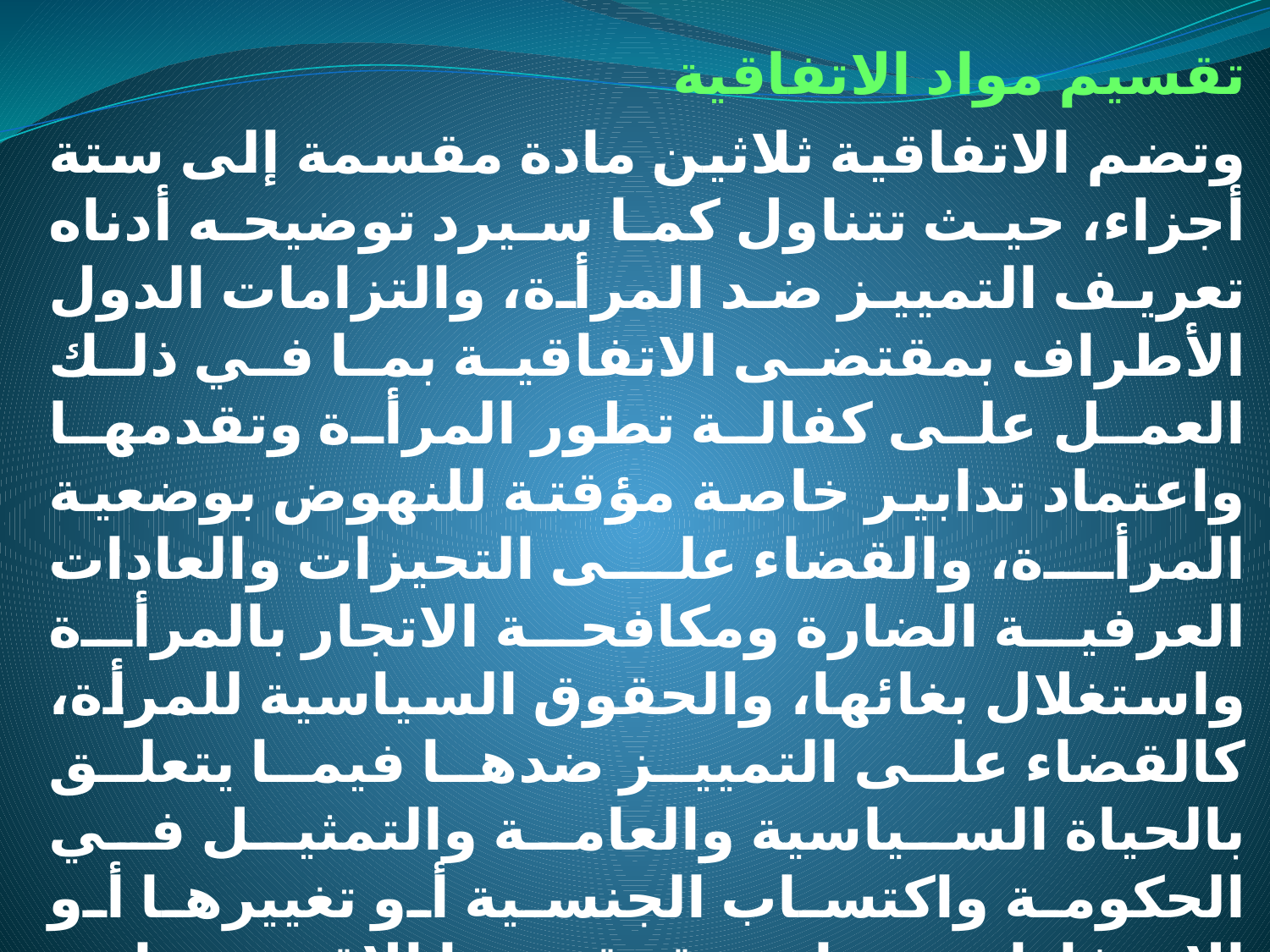

تقسيم مواد الاتفاقية
وتضم الاتفاقية ثلاثين مادة مقسمة إلى ستة أجزاء، حيث تتناول كما سيرد توضيحه أدناه تعريف التمييز ضد المرأة، والتزامات الدول الأطراف بمقتضى الاتفاقية بما في ذلك العمل على كفالة تطور المرأة وتقدمها واعتماد تدابير خاصة مؤقتة للنهوض بوضعية المرأة، والقضاء على التحيزات والعادات العرفية الضارة ومكافحة الاتجار بالمرأة واستغلال بغائها، والحقوق السياسية للمرأة، كالقضاء على التمييز ضدها فيما يتعلق بالحياة السياسية والعامة والتمثيل في الحكومة واكتساب الجنسية أو تغييرها أو الاحتفاظ بها، وحقوقها الاقتصادية والاجتماعية والثقافية بما في ذلك فرص العمل وشروطه والرعاية الصحية والعناية الخاصة بالحمل والرضاعة وكفالة الفرص الاقتصادية والتربوية والمشاركة في الأنشطة الاجتماعية على أساس المساواة.